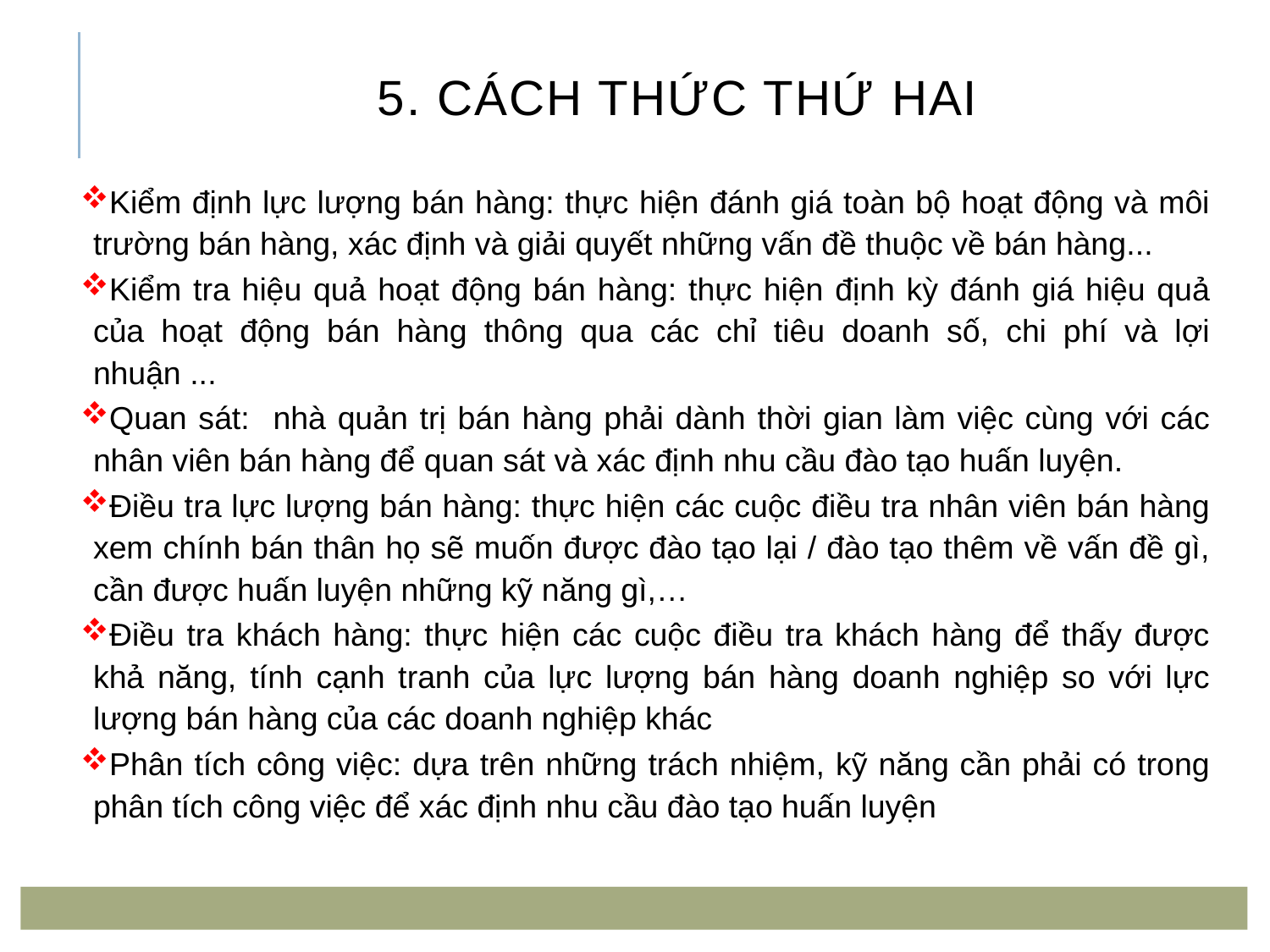

# 5. Cách thức thứ hai
Kiểm định lực lượng bán hàng: thực hiện đánh giá toàn bộ hoạt động và môi trường bán hàng, xác định và giải quyết những vấn đề thuộc về bán hàng...
Kiểm tra hiệu quả hoạt động bán hàng: thực hiện định kỳ đánh giá hiệu quả của hoạt động bán hàng thông qua các chỉ tiêu doanh số, chi phí và lợi nhuận ...
Quan sát:  nhà quản trị bán hàng phải dành thời gian làm việc cùng với các nhân viên bán hàng để quan sát và xác định nhu cầu đào tạo huấn luyện.
Điều tra lực lượng bán hàng: thực hiện các cuộc điều tra nhân viên bán hàng xem chính bán thân họ sẽ muốn được đào tạo lại / đào tạo thêm về vấn đề gì, cần được huấn luyện những kỹ năng gì,…
Điều tra khách hàng: thực hiện các cuộc điều tra khách hàng để thấy được khả năng, tính cạnh tranh của lực lượng bán hàng doanh nghiệp so với lực lượng bán hàng của các doanh nghiệp khác
Phân tích công việc: dựa trên những trách nhiệm, kỹ năng cần phải có trong phân tích công việc để xác định nhu cầu đào tạo huấn luyện